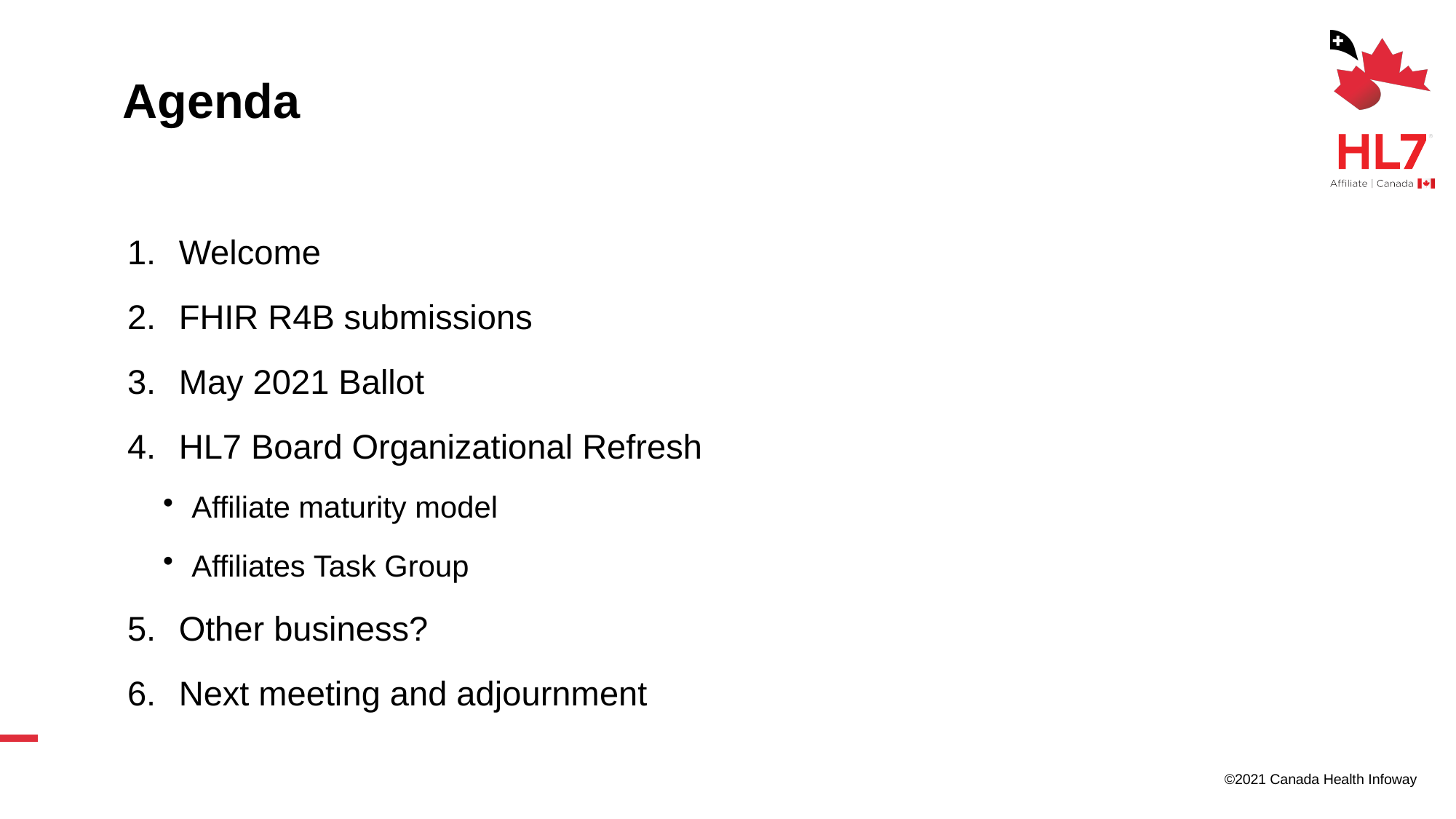

# Agenda
Welcome
FHIR R4B submissions
May 2021 Ballot
HL7 Board Organizational Refresh
Affiliate maturity model
Affiliates Task Group
Other business?
Next meeting and adjournment